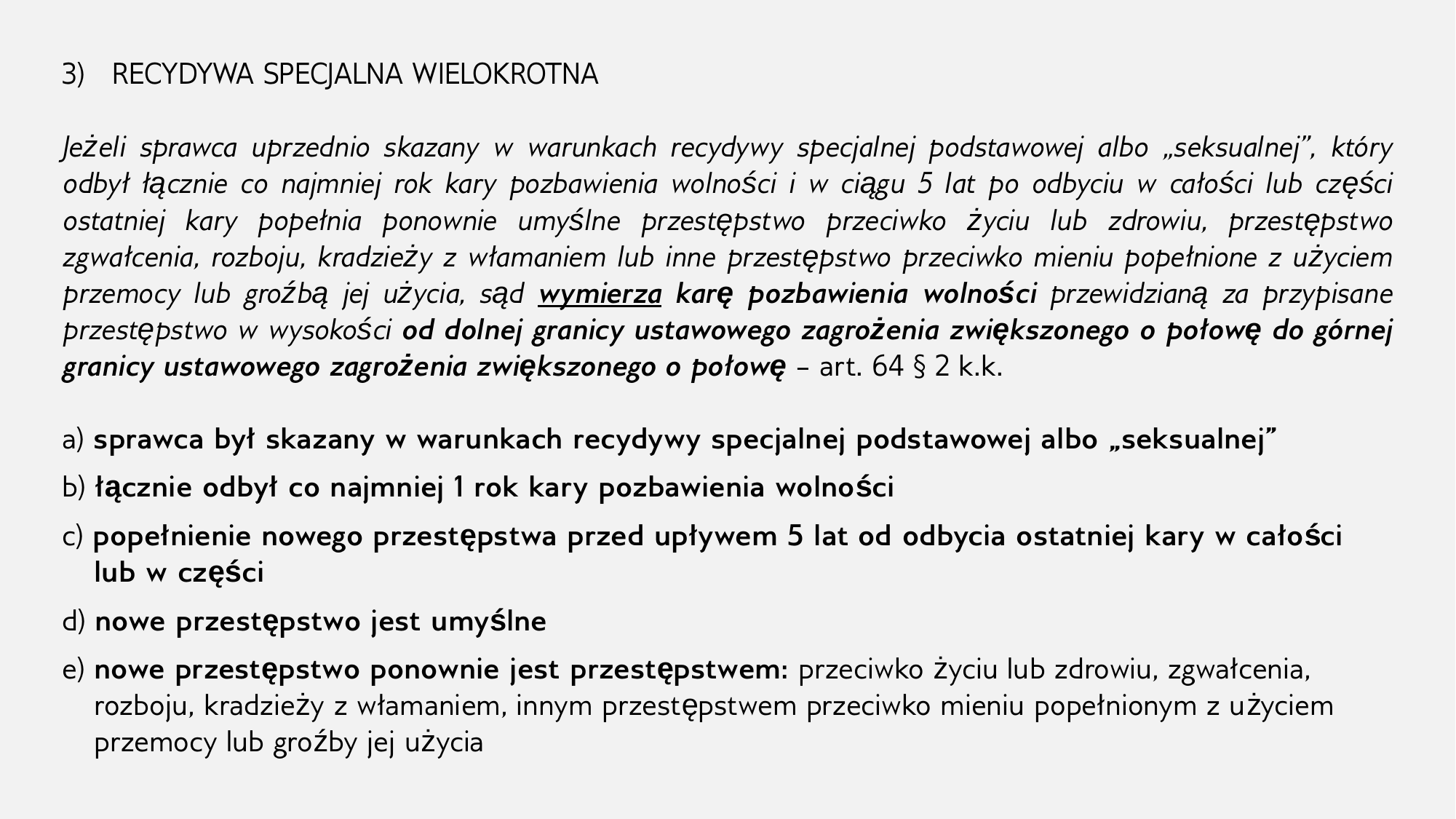

3)   RECYDYWA SPECJALNA WIELOKROTNA

Jeżeli sprawca uprzednio skazany w warunkach recydywy specjalnej podstawowej albo „seksualnej”, który odbył łącznie co najmniej rok kary pozbawienia wolności i w ciągu 5 lat po odbyciu w całości lub części ostatniej kary popełnia ponownie umyślne przestępstwo przeciwko życiu lub zdrowiu, przestępstwo zgwałcenia, rozboju, kradzieży z włamaniem lub inne przestępstwo przeciwko mieniu popełnione z użyciem przemocy lub groźbą jej użycia, sąd wymierza karę pozbawienia wolności przewidzianą za przypisane przestępstwo w wysokości od dolnej granicy ustawowego zagrożenia zwiększonego o połowę do górnej granicy ustawowego zagrożenia zwiększonego o połowę – art. 64 § 2 k.k.

a) sprawca był skazany w warunkach recydywy specjalnej podstawowej albo „seksualnej”
b) łącznie odbył co najmniej 1 rok kary pozbawienia wolności
c) popełnienie nowego przestępstwa przed upływem 5 lat od odbycia ostatniej kary w całości lub w części
d) nowe przestępstwo jest umyślne
e) nowe przestępstwo ponownie jest przestępstwem: przeciwko życiu lub zdrowiu, zgwałcenia, rozboju, kradzieży z włamaniem, innym przestępstwem przeciwko mieniu popełnionym z użyciem przemocy lub groźby jej użycia